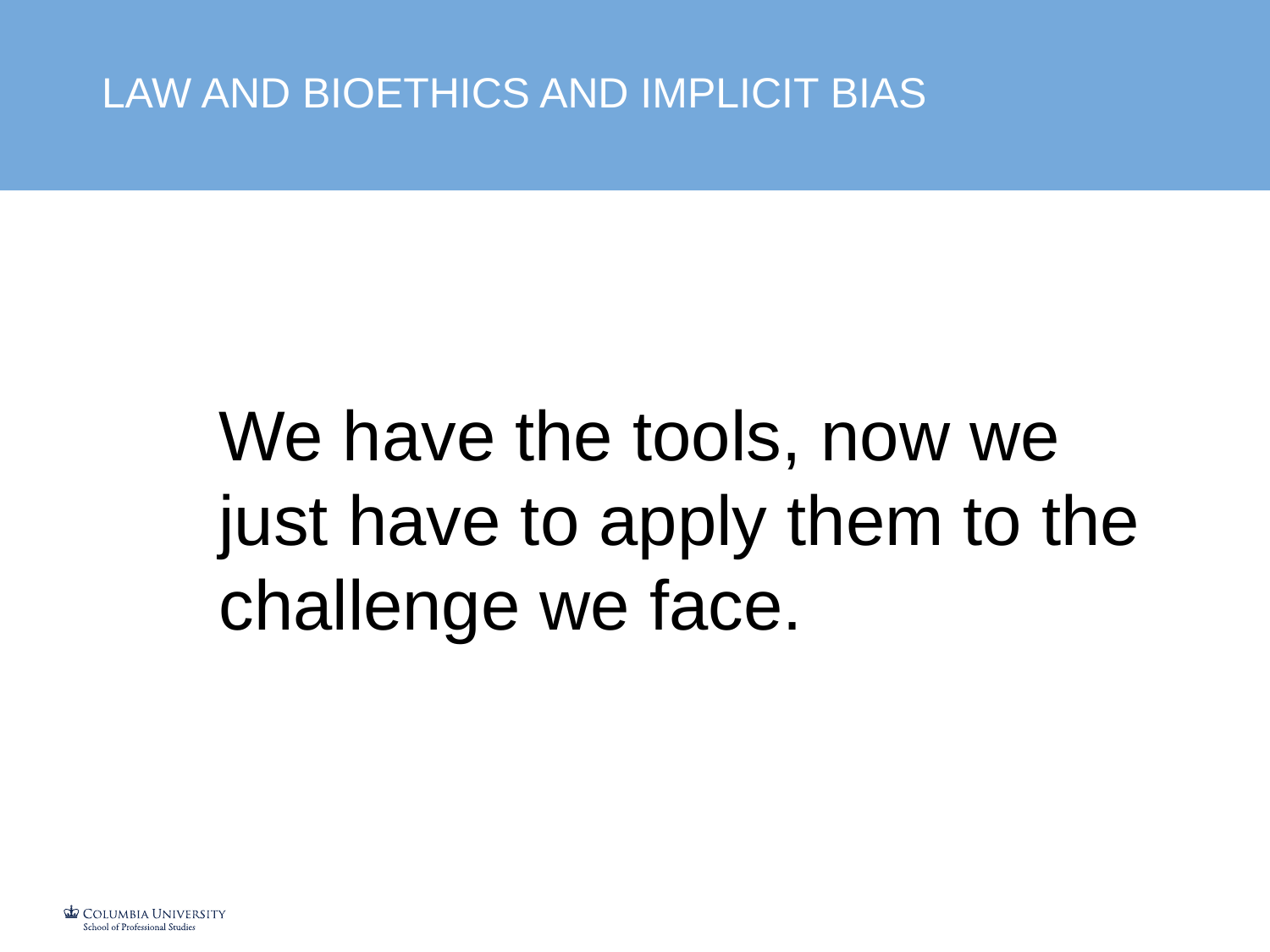

LAW AND BIOETHICS AND IMPLICIT BIAS
We have the tools, now we just have to apply them to the challenge we face.